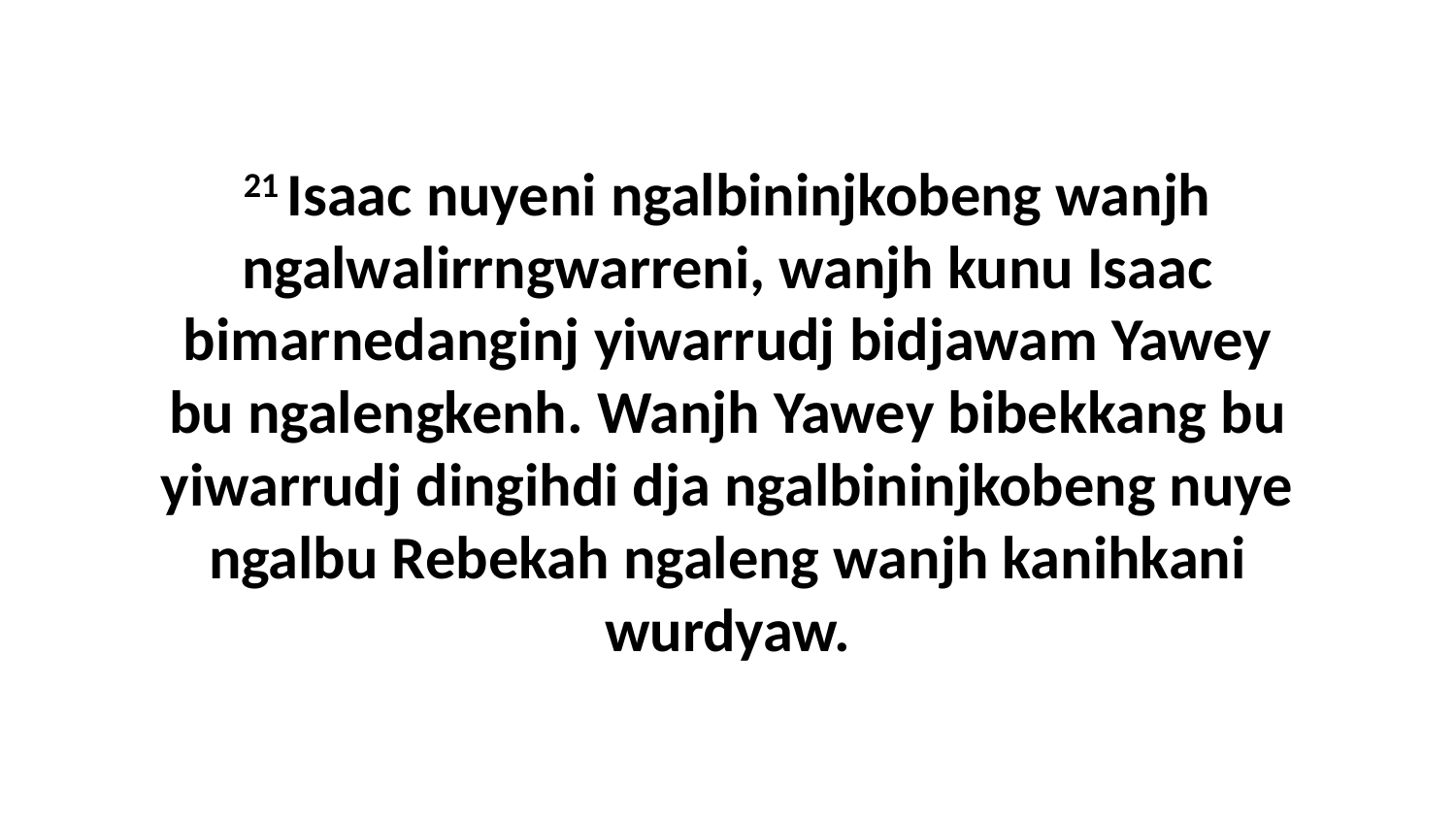

21 Isaac nuyeni ngalbininjkobeng wanjh ngalwalirrngwarreni, wanjh kunu Isaac bimarnedanginj yiwarrudj bidjawam Yawey bu ngalengkenh. Wanjh Yawey bibekkang bu yiwarrudj dingihdi dja ngalbininjkobeng nuye ngalbu Rebekah ngaleng wanjh kanihkani wurdyaw.